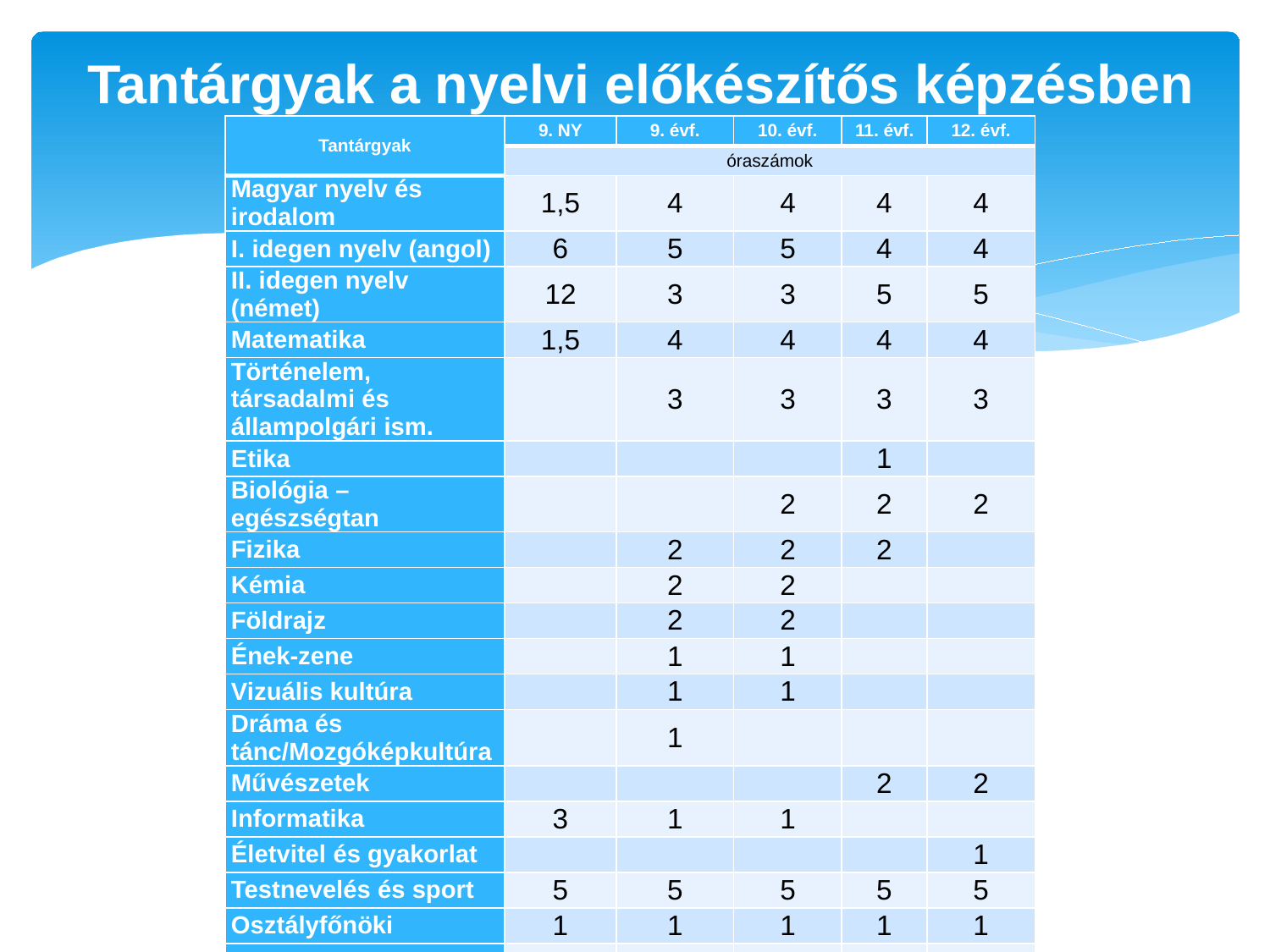

# Tantárgyak a nyelvi előkészítős képzésben
| Tantárgyak | 9. NY | 9. évf. | 10. évf. | 11. évf. | 12. évf. |
| --- | --- | --- | --- | --- | --- |
|  | óraszámok |  |  |  |  |
| Magyar nyelv és irodalom | 1,5 | 4 | 4 | 4 | 4 |
| I. idegen nyelv (angol) | 6 | 5 | 5 | 4 | 4 |
| II. idegen nyelv (német) | 12 | 3 | 3 | 5 | 5 |
| Matematika | 1,5 | 4 | 4 | 4 | 4 |
| Történelem, társadalmi és állampolgári ism. |  | 3 | 3 | 3 | 3 |
| Etika |  |  |  | 1 |  |
| Biológia – egészségtan |  |  | 2 | 2 | 2 |
| Fizika |  | 2 | 2 | 2 |  |
| Kémia |  | 2 | 2 |  |  |
| Földrajz |  | 2 | 2 |  |  |
| Ének-zene |  | 1 | 1 |  |  |
| Vizuális kultúra |  | 1 | 1 |  |  |
| Dráma és tánc/Mozgóképkultúra |  | 1 |  |  |  |
| Művészetek |  |  |  | 2 | 2 |
| Informatika | 3 | 1 | 1 |  |  |
| Életvitel és gyakorlat |  |  |  |  | 1 |
| Testnevelés és sport | 5 | 5 | 5 | 5 | 5 |
| Osztályfőnöki | 1 | 1 | 1 | 1 | 1 |
| Tanuló heti óraszáma | 30 | 35 | 36 | 35 | 35 |